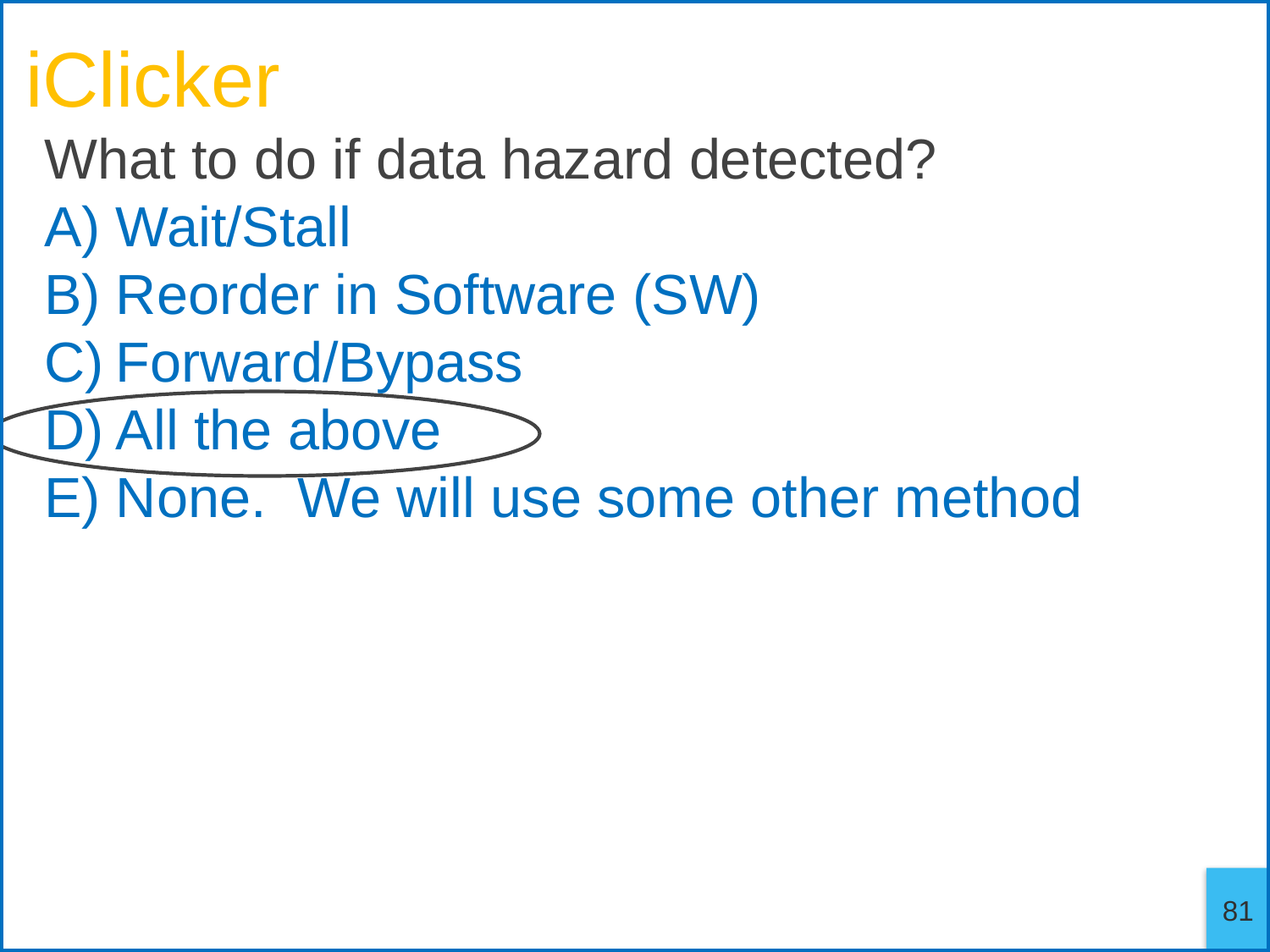

# iClicker
What to do if data hazard detected?
Wait/Stall
Reorder in Software (SW)
Forward/Bypass
All the above
None.  We will use some other method

81